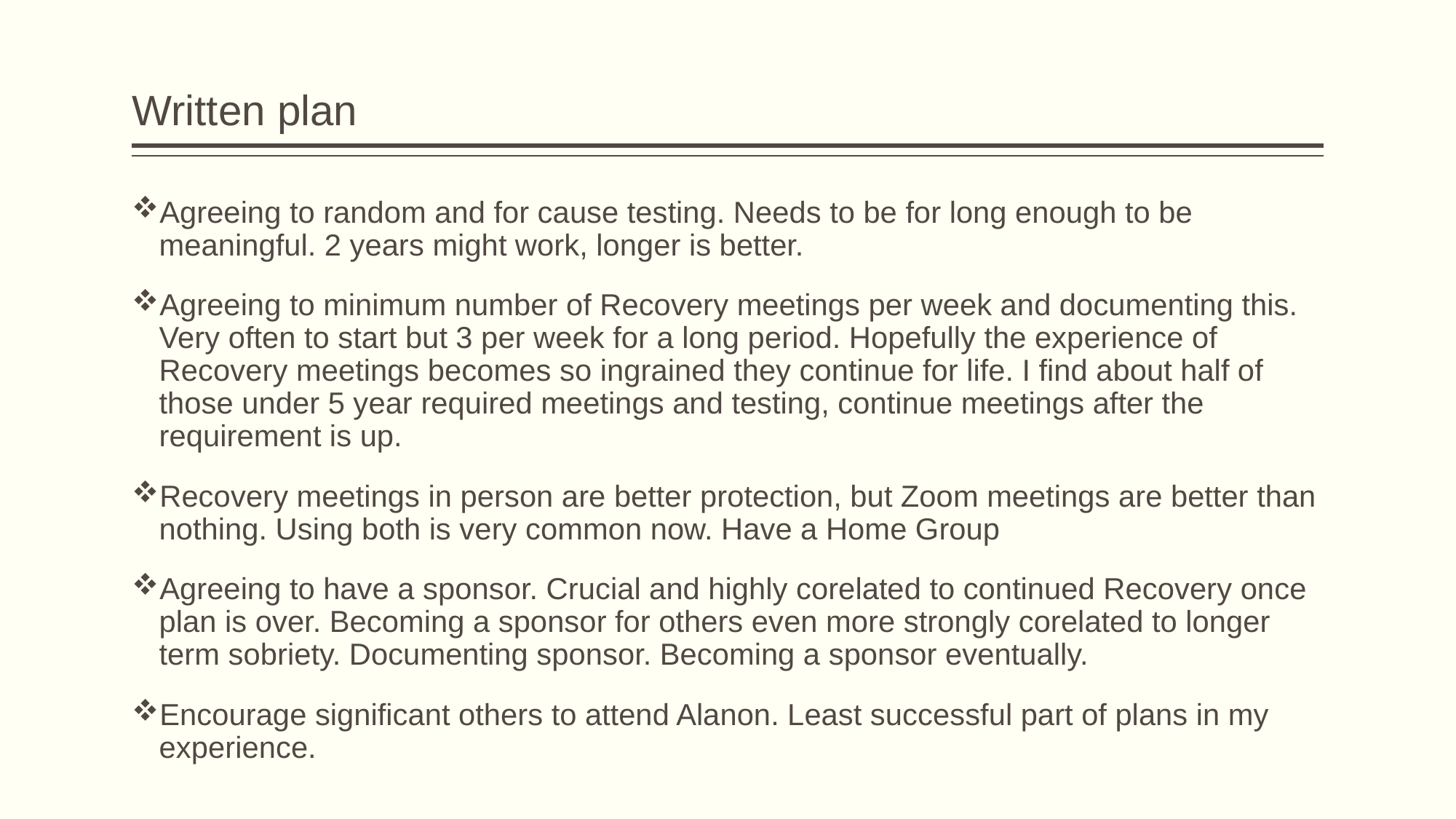

# Written plan
Agreeing to random and for cause testing. Needs to be for long enough to be meaningful. 2 years might work, longer is better.
Agreeing to minimum number of Recovery meetings per week and documenting this. Very often to start but 3 per week for a long period. Hopefully the experience of Recovery meetings becomes so ingrained they continue for life. I find about half of those under 5 year required meetings and testing, continue meetings after the requirement is up.
Recovery meetings in person are better protection, but Zoom meetings are better than nothing. Using both is very common now. Have a Home Group
Agreeing to have a sponsor. Crucial and highly corelated to continued Recovery once plan is over. Becoming a sponsor for others even more strongly corelated to longer term sobriety. Documenting sponsor. Becoming a sponsor eventually.
Encourage significant others to attend Alanon. Least successful part of plans in my experience.